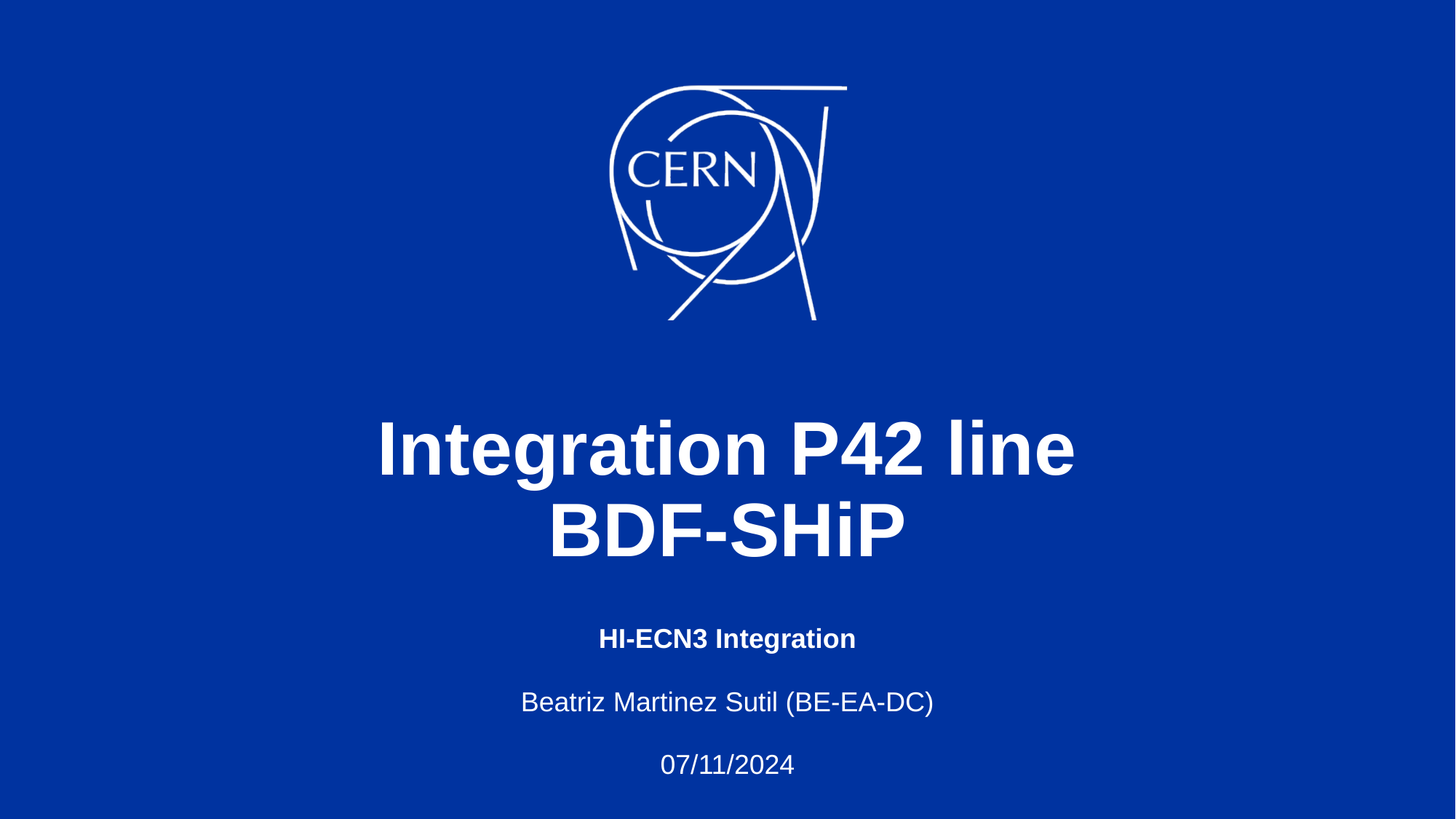

# Integration P42 line BDF-SHiP
HI-ECN3 Integration
Beatriz Martinez Sutil (BE-EA-DC)
07/11/2024